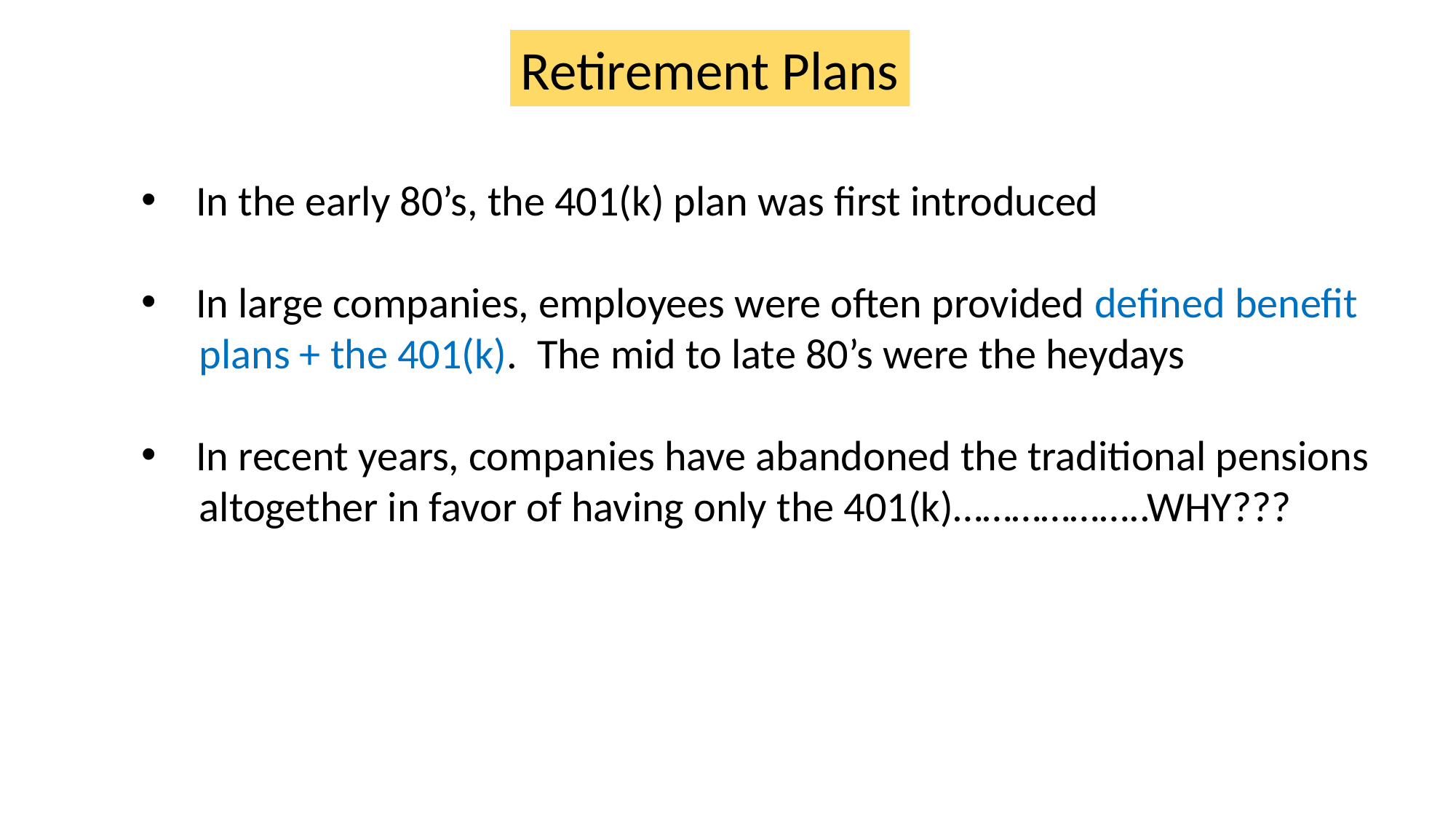

Retirement Plans
In the early 80’s, the 401(k) plan was first introduced

In large companies, employees were often provided defined benefit
      plans + the 401(k).  The mid to late 80’s were the heydays

In recent years, companies have abandoned the traditional pensions
      altogether in favor of having only the 401(k)………………..WHY???